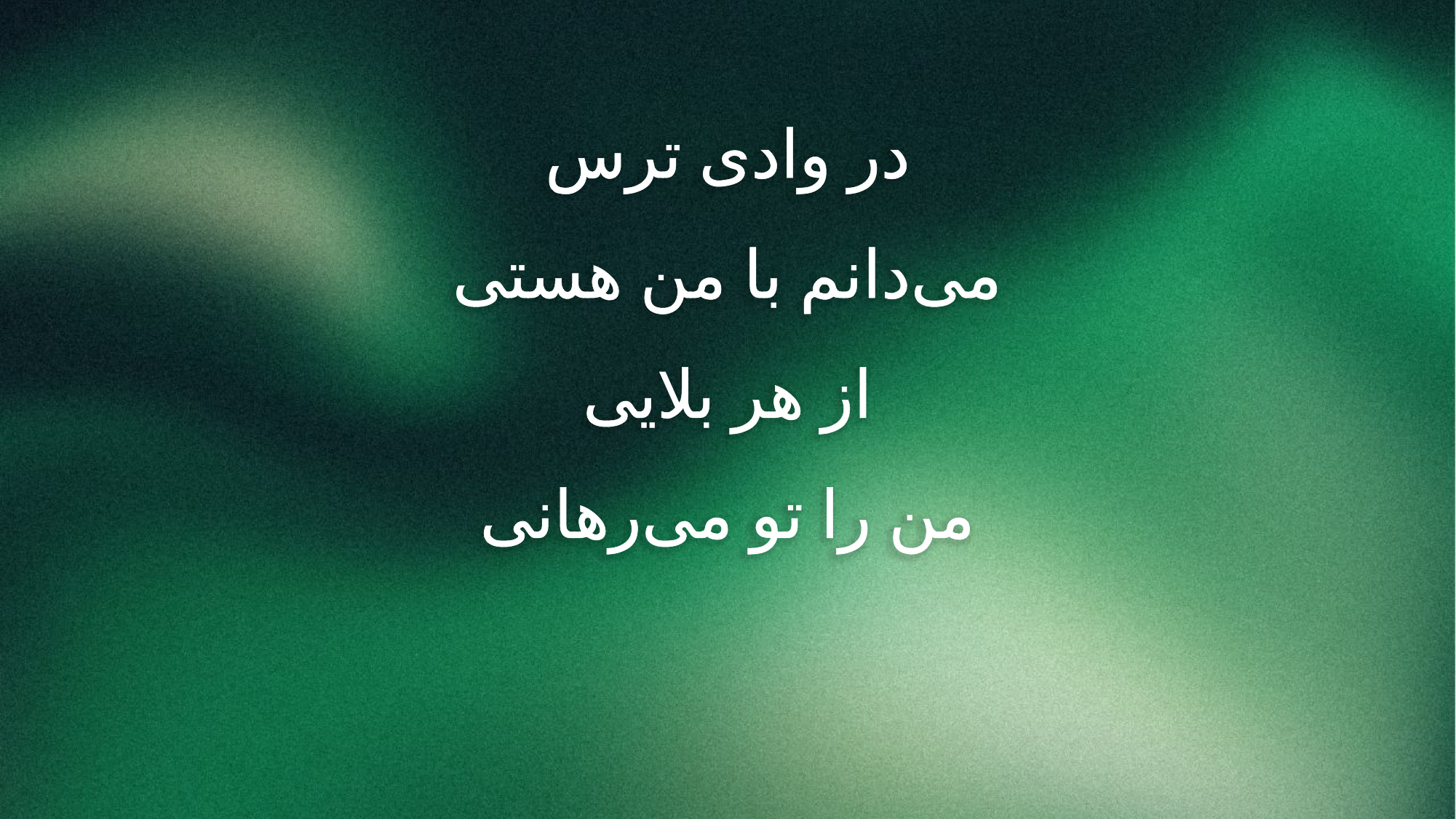

در وادی ترس
می‌دانم با من هستی
از هر بلایی
من را تو می‌رهانی